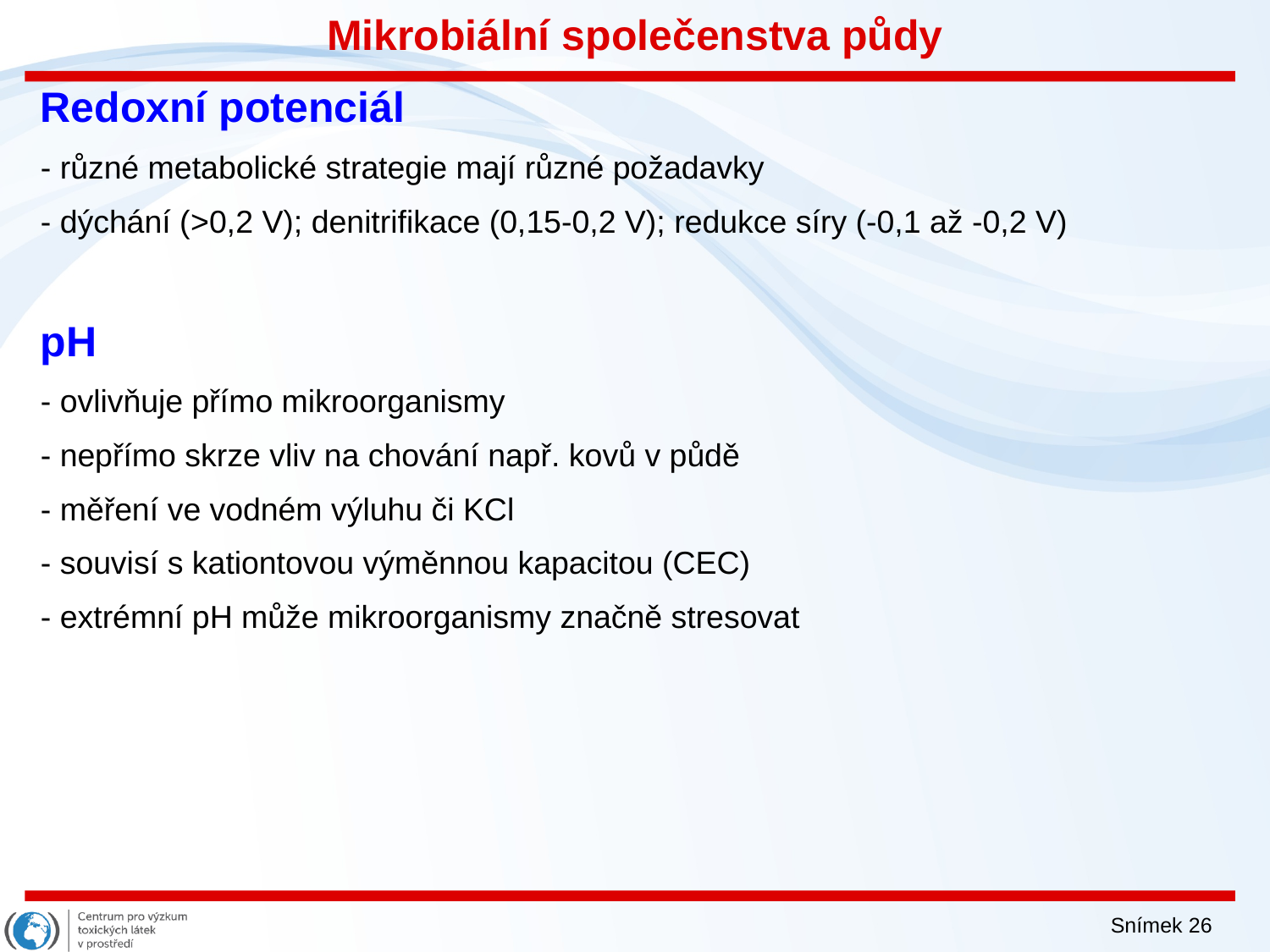

Mikrobiální společenstva půdy
Redoxní potenciál
- různé metabolické strategie mají různé požadavky
- dýchání (>0,2 V); denitrifikace (0,15-0,2 V); redukce síry (-0,1 až -0,2 V)

pH
- ovlivňuje přímo mikroorganismy
- nepřímo skrze vliv na chování např. kovů v půdě
- měření ve vodném výluhu či KCl
- souvisí s kationtovou výměnnou kapacitou (CEC)
- extrémní pH může mikroorganismy značně stresovat
Snímek 26